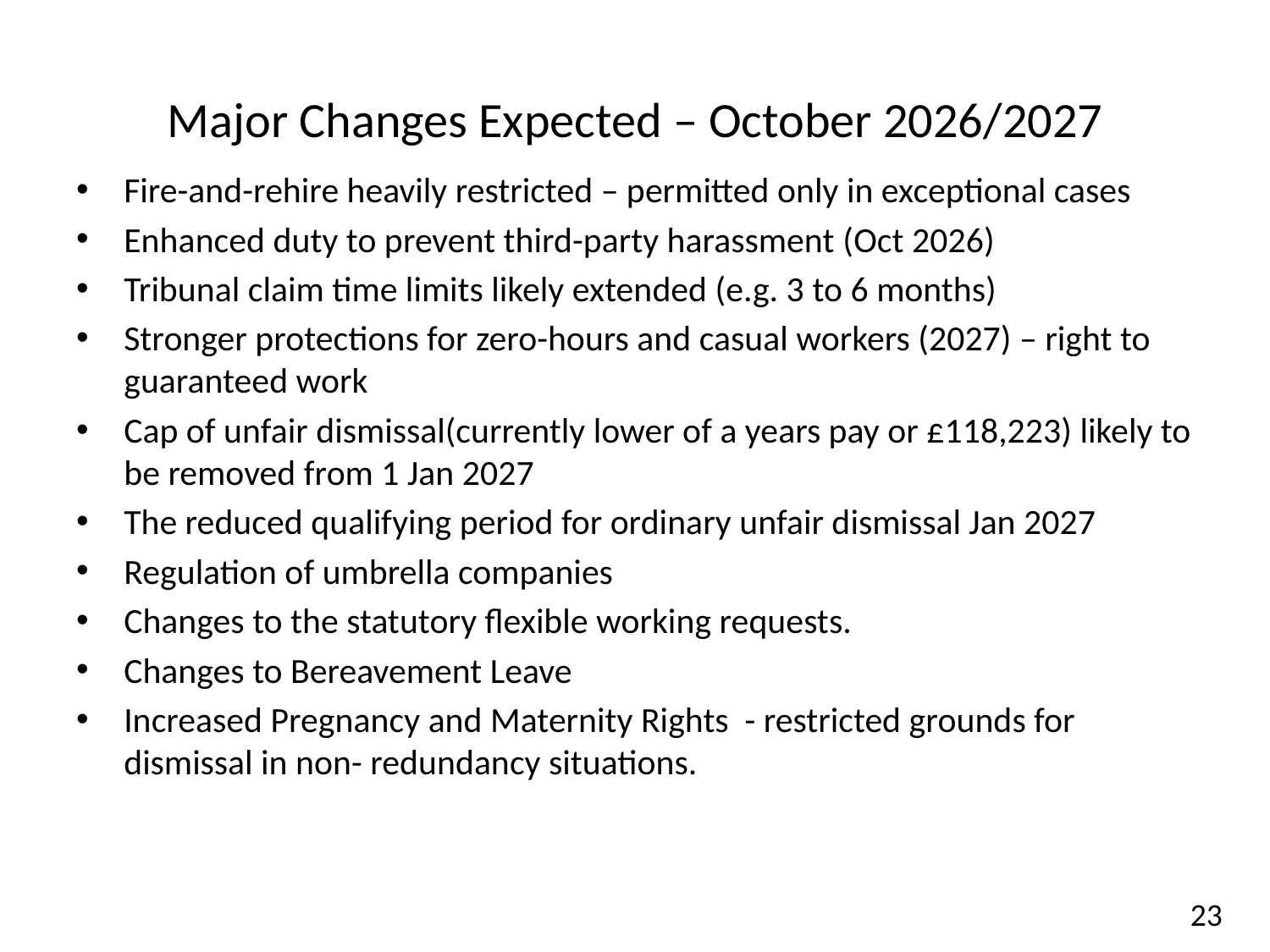

# Major Changes Expected – October 2026/2027
Fire-and-rehire heavily restricted – permitted only in exceptional cases
Enhanced duty to prevent third-party harassment (Oct 2026)
Tribunal claim time limits likely extended (e.g. 3 to 6 months)
Stronger protections for zero-hours and casual workers (2027) – right to guaranteed work
Cap of unfair dismissal(currently lower of a years pay or £118,223) likely to be removed from 1 Jan 2027
The reduced qualifying period for ordinary unfair dismissal Jan 2027
Regulation of umbrella companies
Changes to the statutory flexible working requests.
Changes to Bereavement Leave
Increased Pregnancy and Maternity Rights  - restricted grounds for dismissal in non- redundancy situations.

23